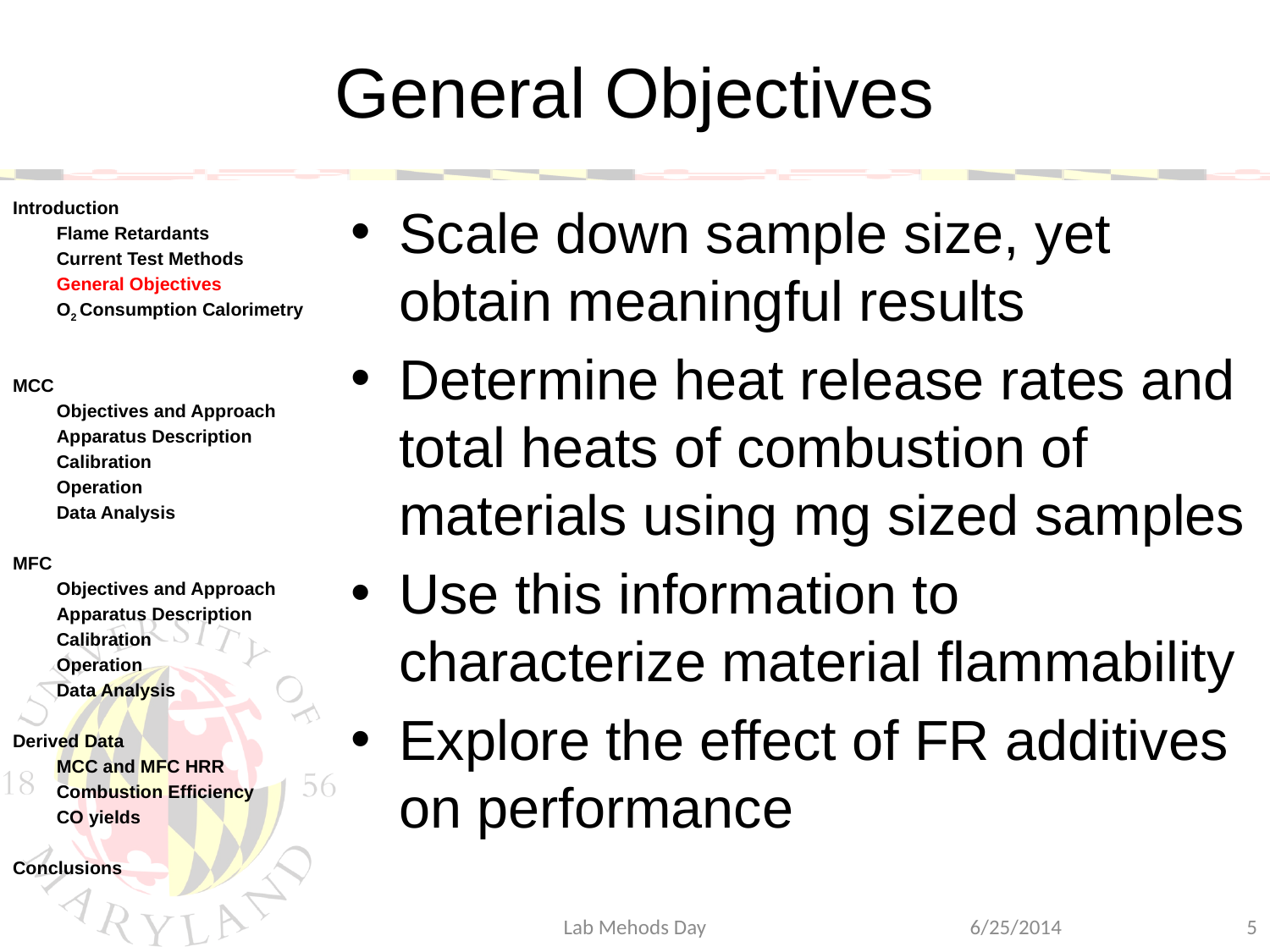

# General Objectives
Introduction
	Flame Retardants
	Current Test Methods
	General Objectives
	O2 Consumption Calorimetry

MCC
	Objectives and Approach
	Apparatus Description
	Calibration
	Operation
	Data Analysis

MFC
	Objectives and Approach
	Apparatus Description
	Calibration
	Operation
	Data Analysis

Derived Data
	MCC and MFC HRR
	Combustion Efficiency
	CO yields

Conclusions
Scale down sample size, yet obtain meaningful results
Determine heat release rates and total heats of combustion of materials using mg sized samples
Use this information to characterize material flammability
Explore the effect of FR additives on performance
Lab Mehods Day
6/25/2014
5